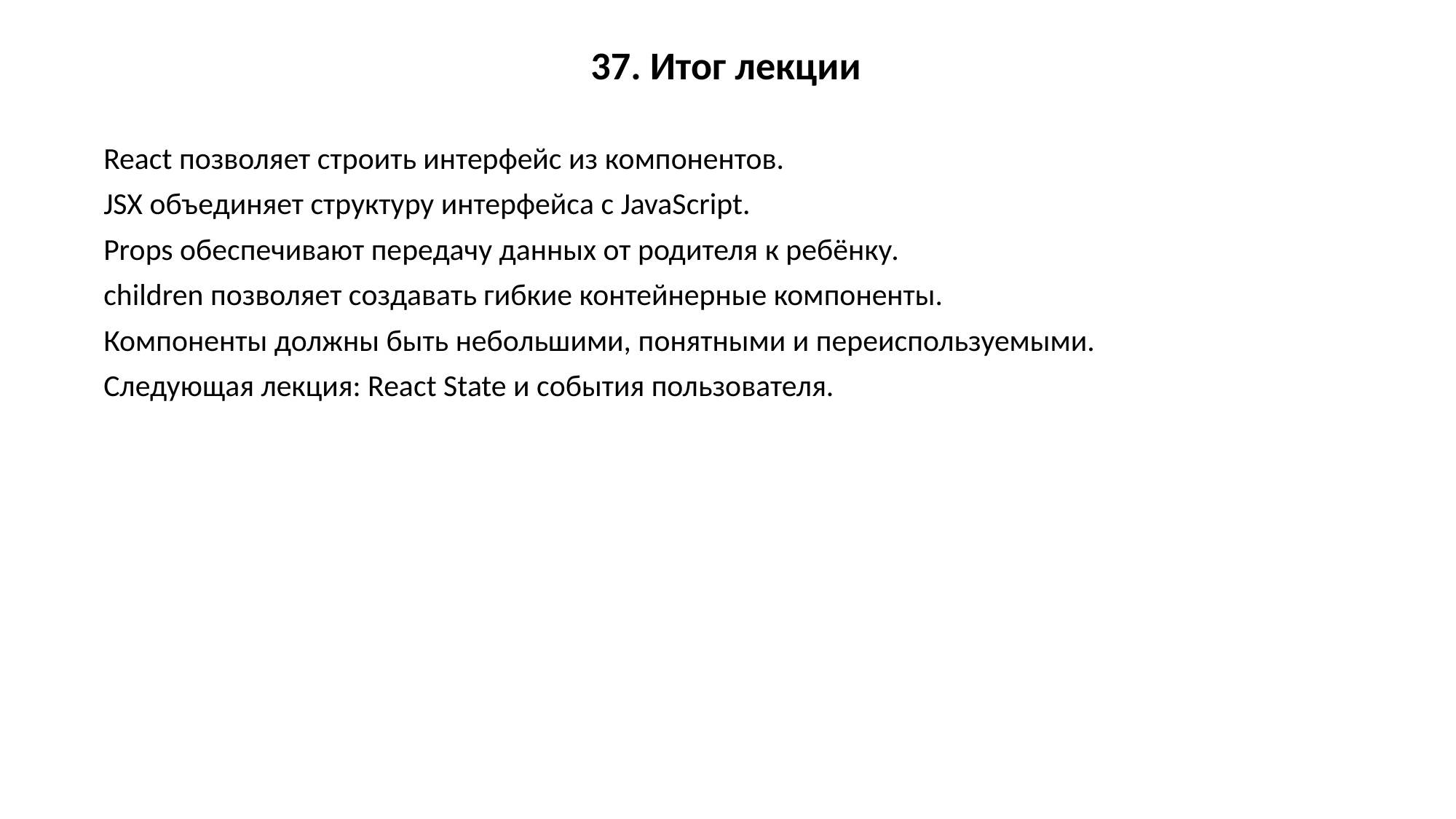

37. Итог лекции
React позволяет строить интерфейс из компонентов.
JSX объединяет структуру интерфейса с JavaScript.
Props обеспечивают передачу данных от родителя к ребёнку.
children позволяет создавать гибкие контейнерные компоненты.
Компоненты должны быть небольшими, понятными и переиспользуемыми.
Следующая лекция: React State и события пользователя.